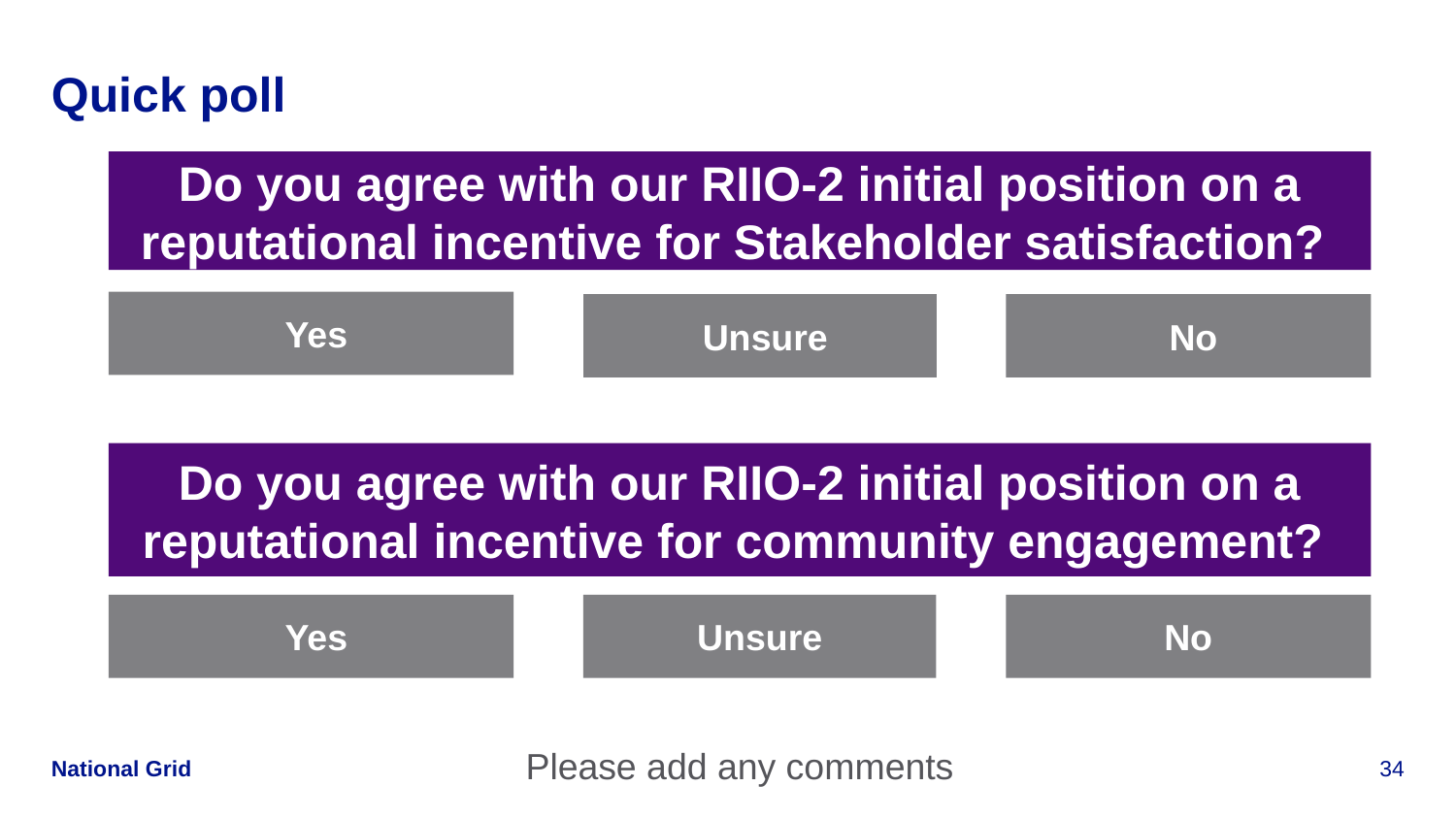

# Quick poll
Do you agree with our RIIO-2 initial position on a reputational incentive for Stakeholder satisfaction?
 Yes
 Unsure
 No
Do you agree with our RIIO-2 initial position on a reputational incentive for community engagement?
 Yes
Unsure
No
Please add any comments